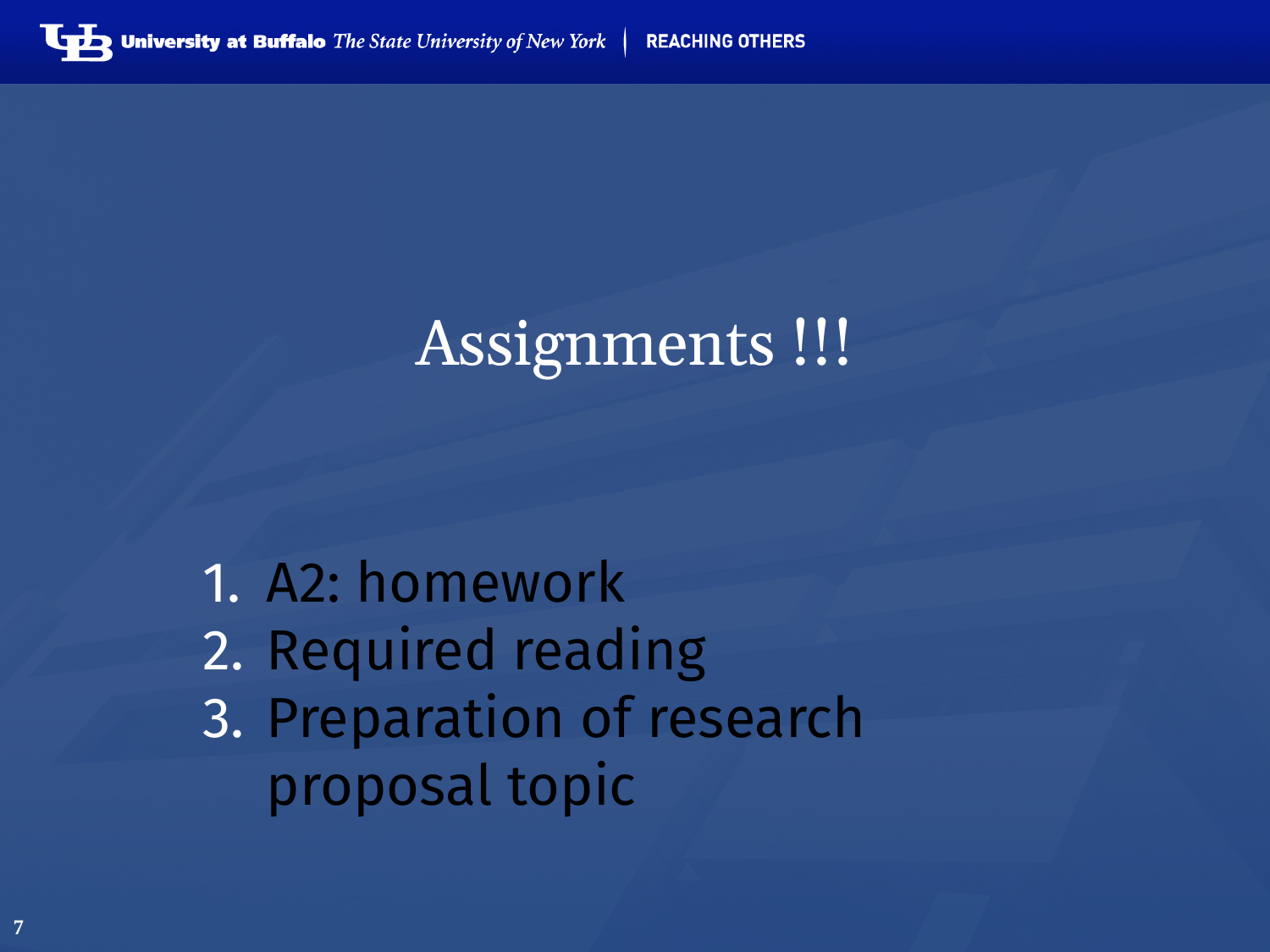

# Assignments !!!
A2: homework
Required reading
Preparation of research proposal topic
7